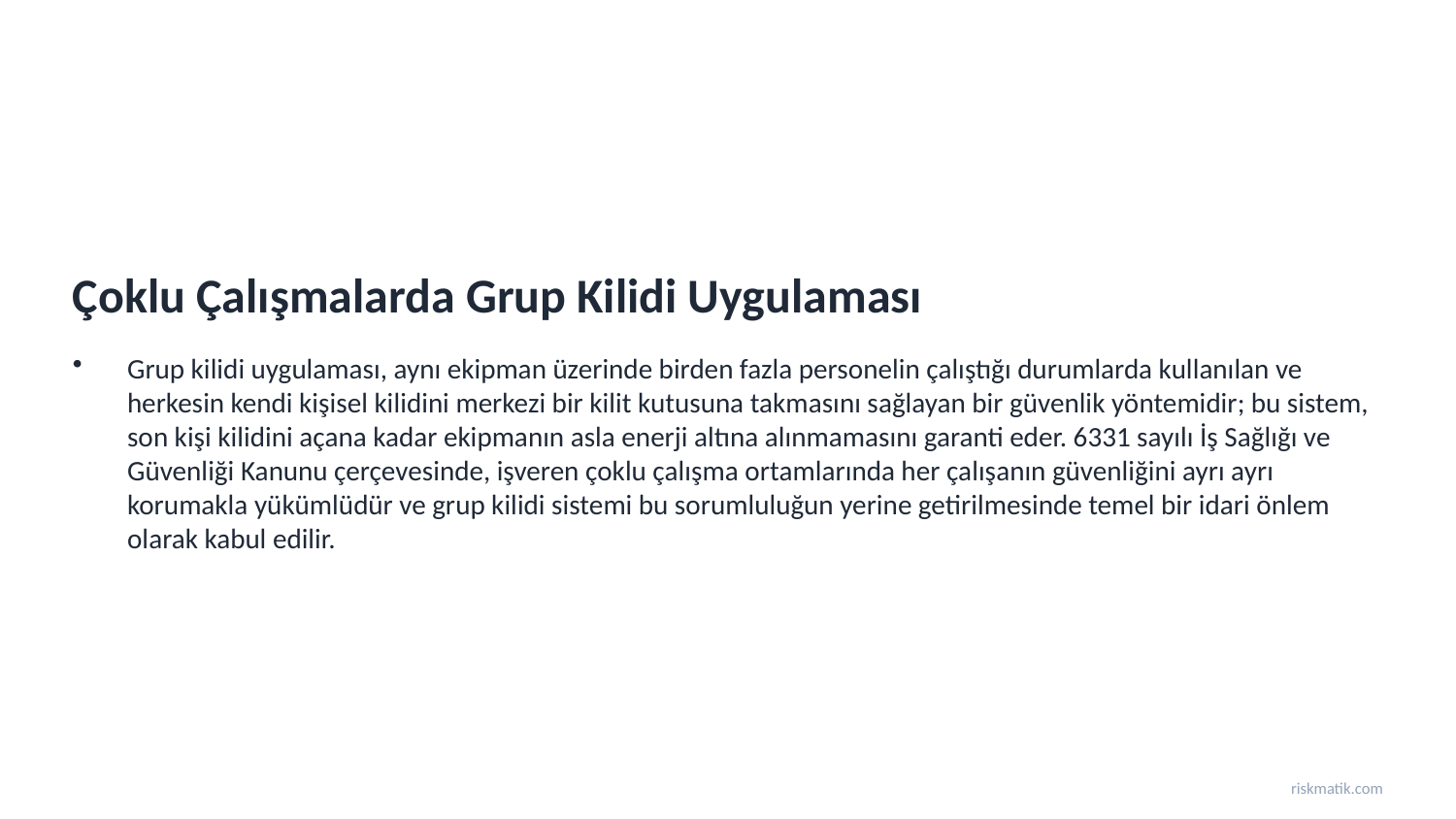

Çoklu Çalışmalarda Grup Kilidi Uygulaması
Grup kilidi uygulaması, aynı ekipman üzerinde birden fazla personelin çalıştığı durumlarda kullanılan ve herkesin kendi kişisel kilidini merkezi bir kilit kutusuna takmasını sağlayan bir güvenlik yöntemidir; bu sistem, son kişi kilidini açana kadar ekipmanın asla enerji altına alınmamasını garanti eder. 6331 sayılı İş Sağlığı ve Güvenliği Kanunu çerçevesinde, işveren çoklu çalışma ortamlarında her çalışanın güvenliğini ayrı ayrı korumakla yükümlüdür ve grup kilidi sistemi bu sorumluluğun yerine getirilmesinde temel bir idari önlem olarak kabul edilir.
riskmatik.com